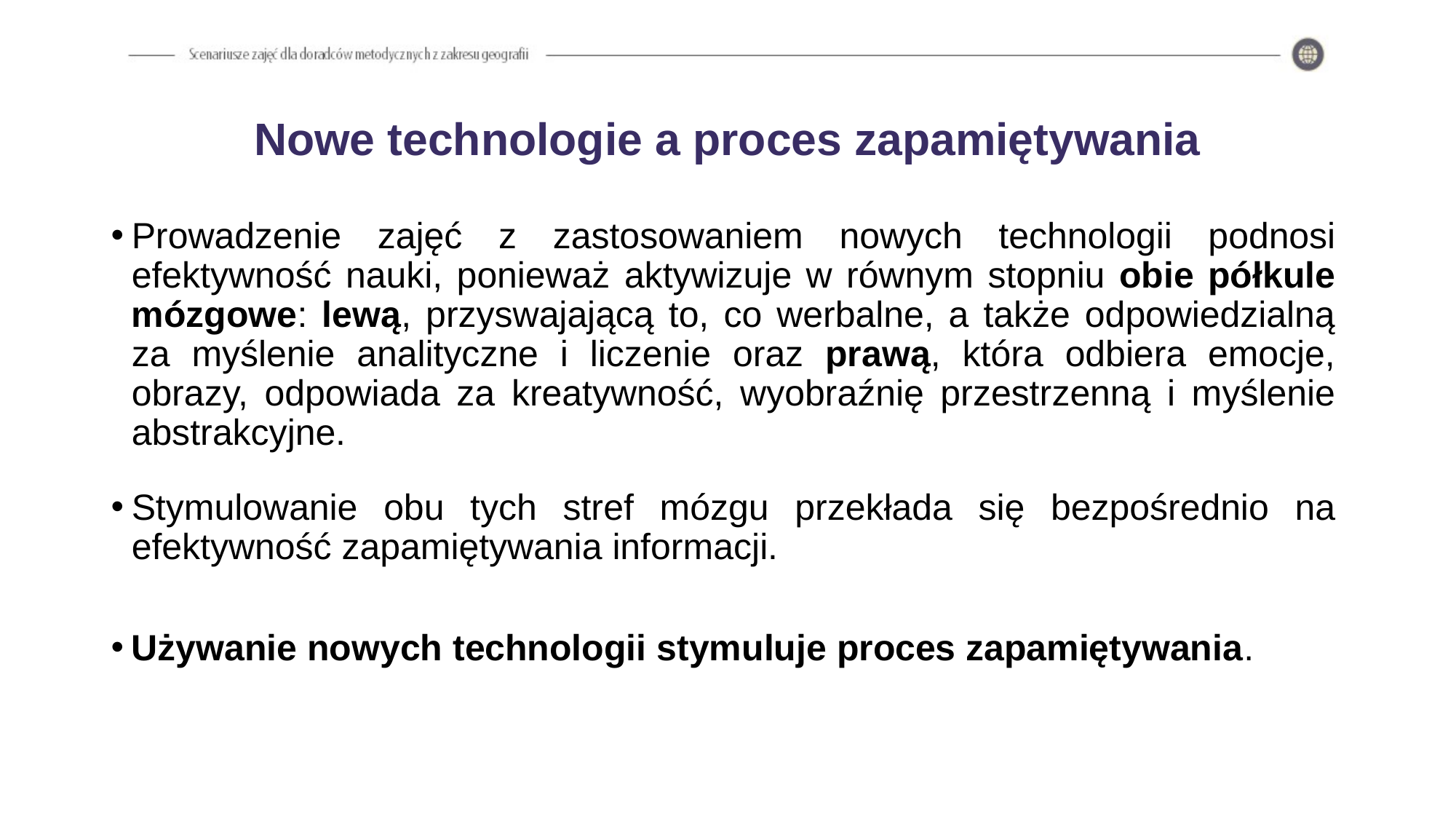

# Nowe technologie a proces zapamiętywania
Prowadzenie zajęć z zastosowaniem nowych technologii podnosi efektywność nauki, ponieważ aktywizuje w równym stopniu obie półkule mózgowe: lewą, przyswajającą to, co werbalne, a także odpowiedzialną za myślenie analityczne i liczenie oraz prawą, która odbiera emocje, obrazy, odpowiada za kreatywność, wyobraźnię przestrzenną i myślenie abstrakcyjne.

Stymulowanie obu tych stref mózgu przekłada się bezpośrednio na efektywność zapamiętywania informacji.

Używanie nowych technologii stymuluje proces zapamiętywania.